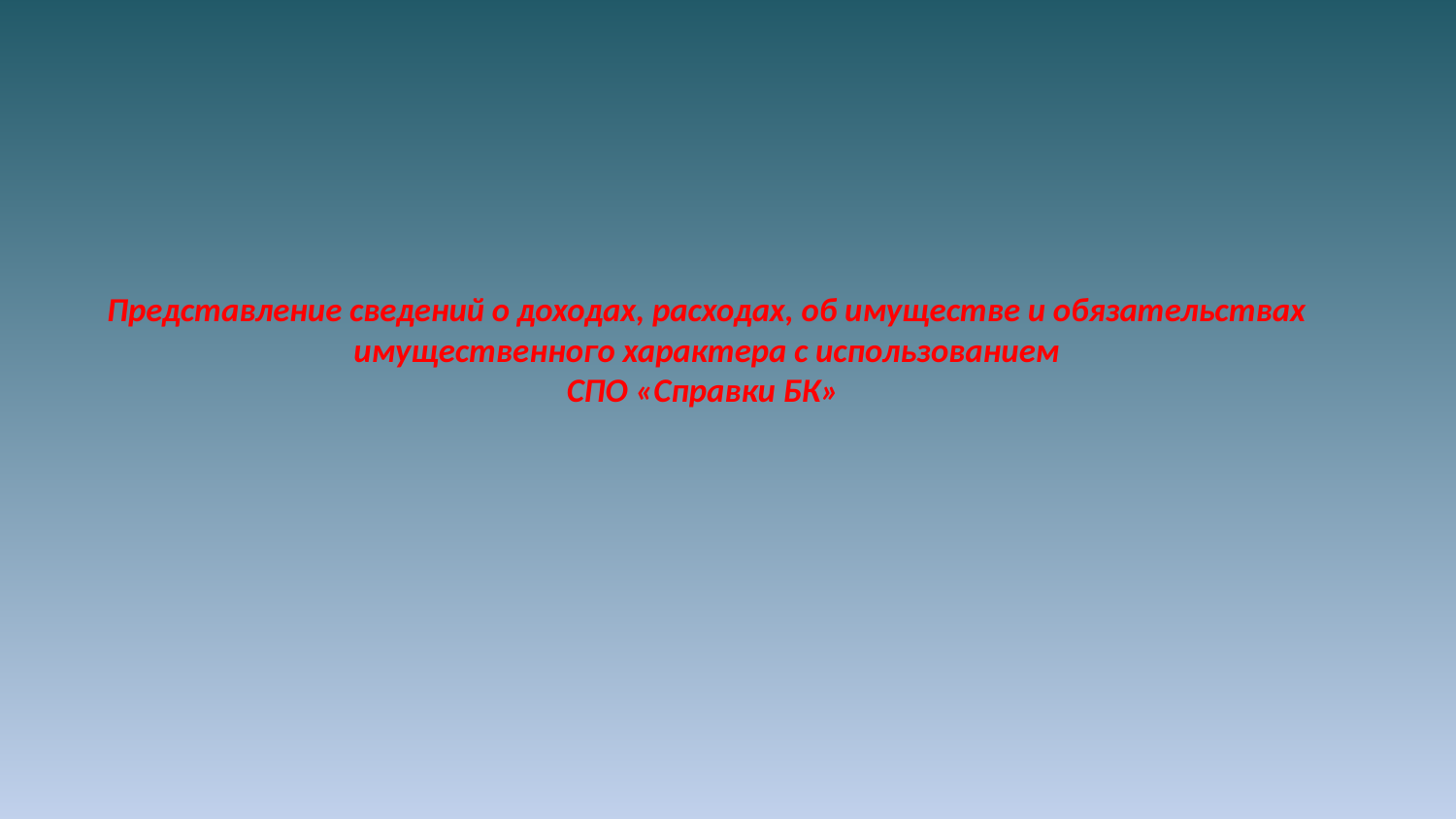

# Представление сведений о доходах, расходах, об имуществе и обязательствах имущественного характера с использованием СПО «Справки БК»